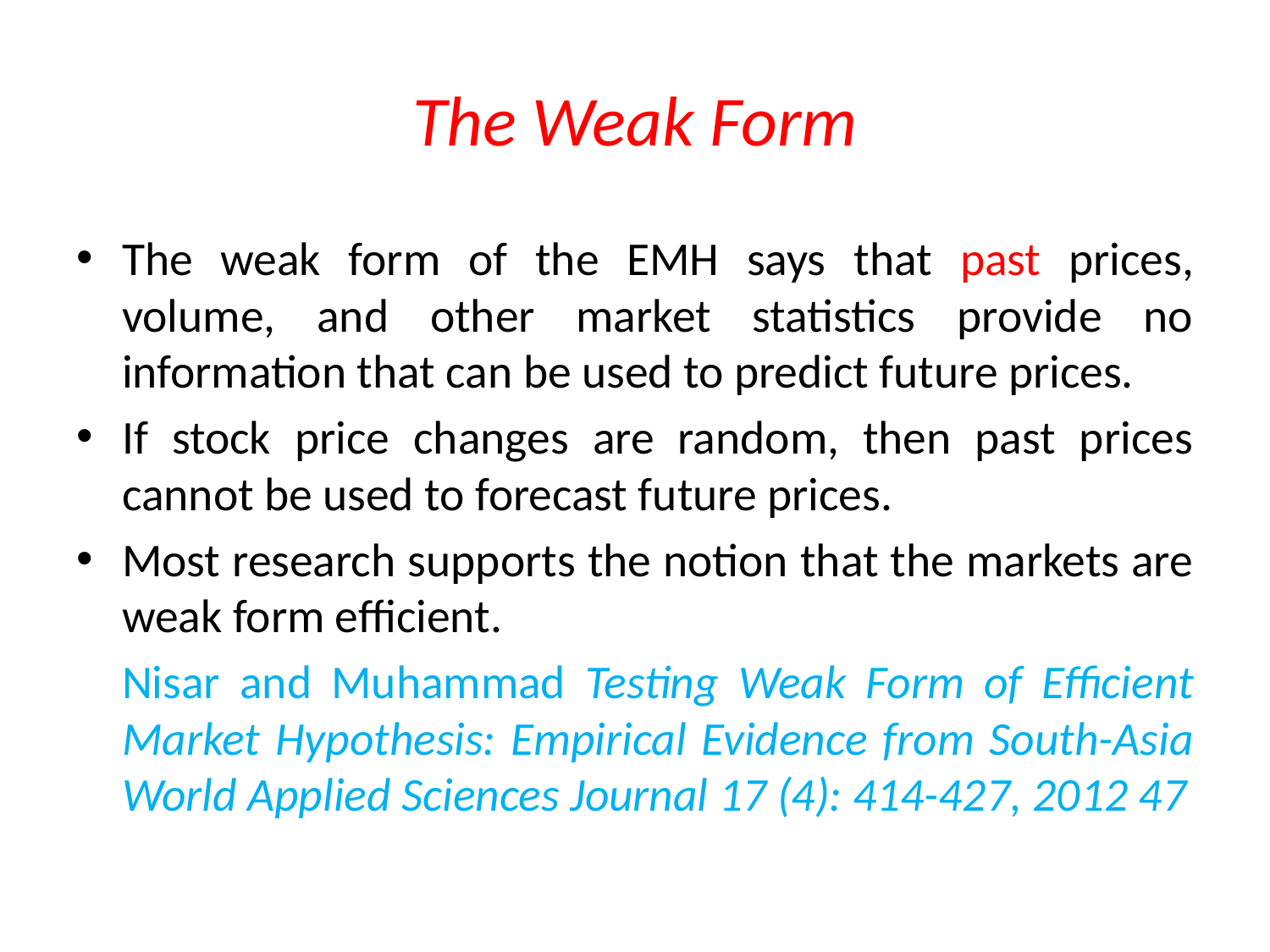

# The Weak Form
The weak form of the EMH says that past prices, volume, and other market statistics provide no information that can be used to predict future prices.
If stock price changes are random, then past prices cannot be used to forecast future prices.
Most research supports the notion that the markets are weak form efficient.
	Nisar and Muhammad Testing Weak Form of Efficient Market Hypothesis: Empirical Evidence from South-Asia World Applied Sciences Journal 17 (4): 414-427, 2012 47